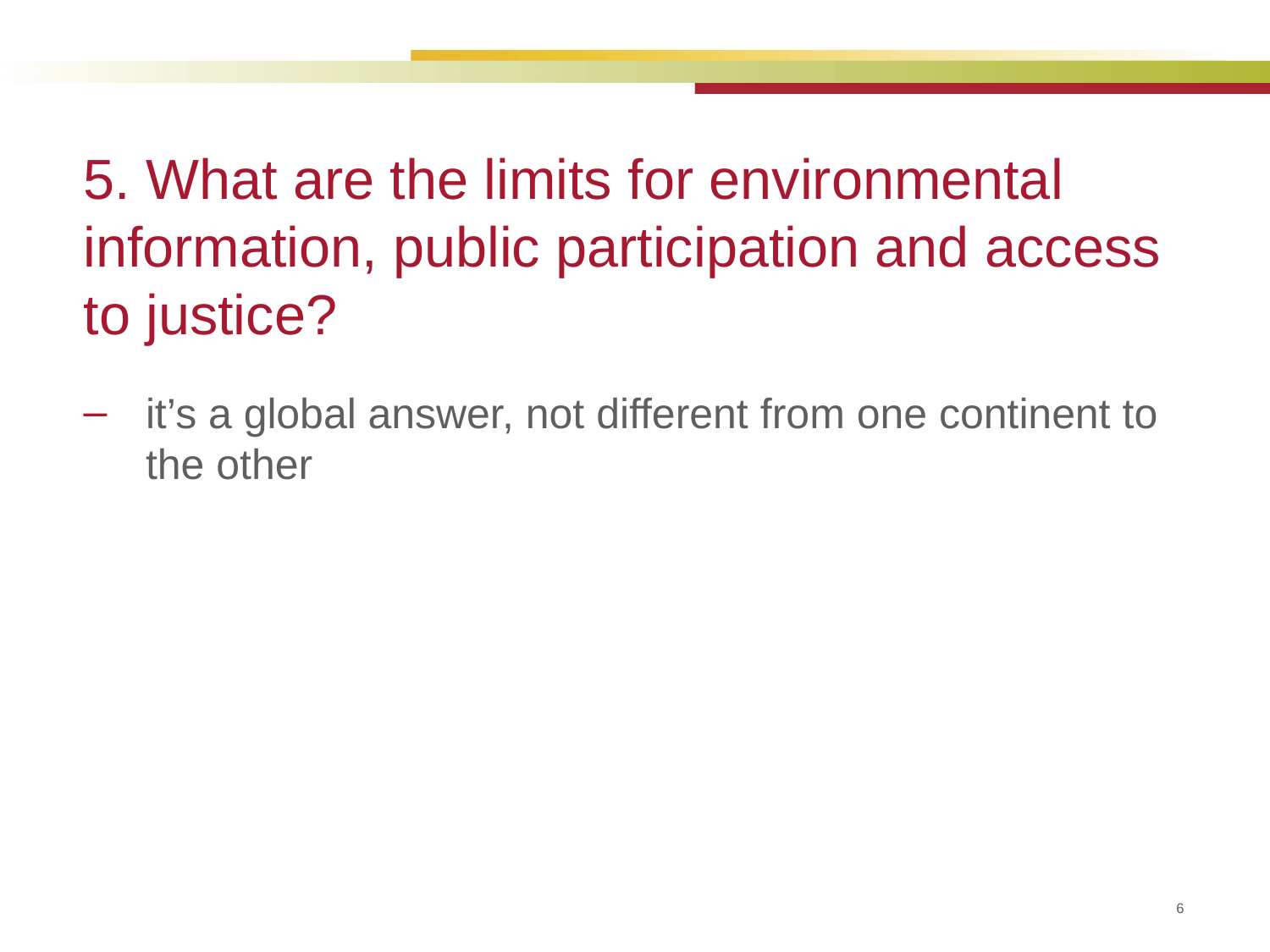

# 5. What are the limits for environmental information, public participation and access to justice?
it’s a global answer, not different from one continent to the other

6